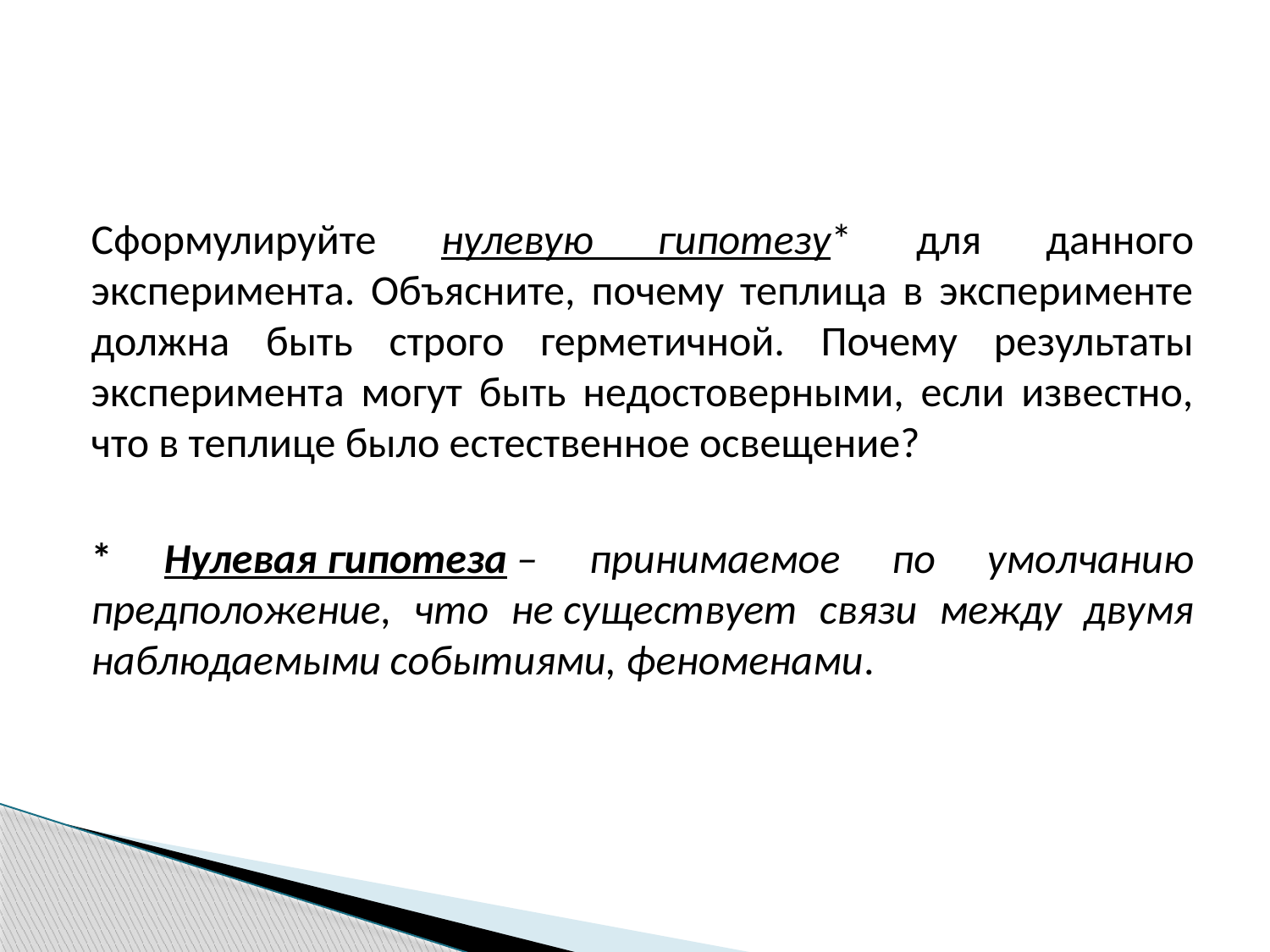

Сформулируйте нулевую гипотезу* для данного эксперимента. Объясните, почему теплица в эксперименте должна быть строго герметичной. Почему результаты эксперимента могут быть недостоверными, если известно, что в теплице было естественное освещение?

* Нулевая гипотеза – принимаемое по умолчанию предположение, что не существует связи между двумя наблюдаемыми событиями, феноменами.